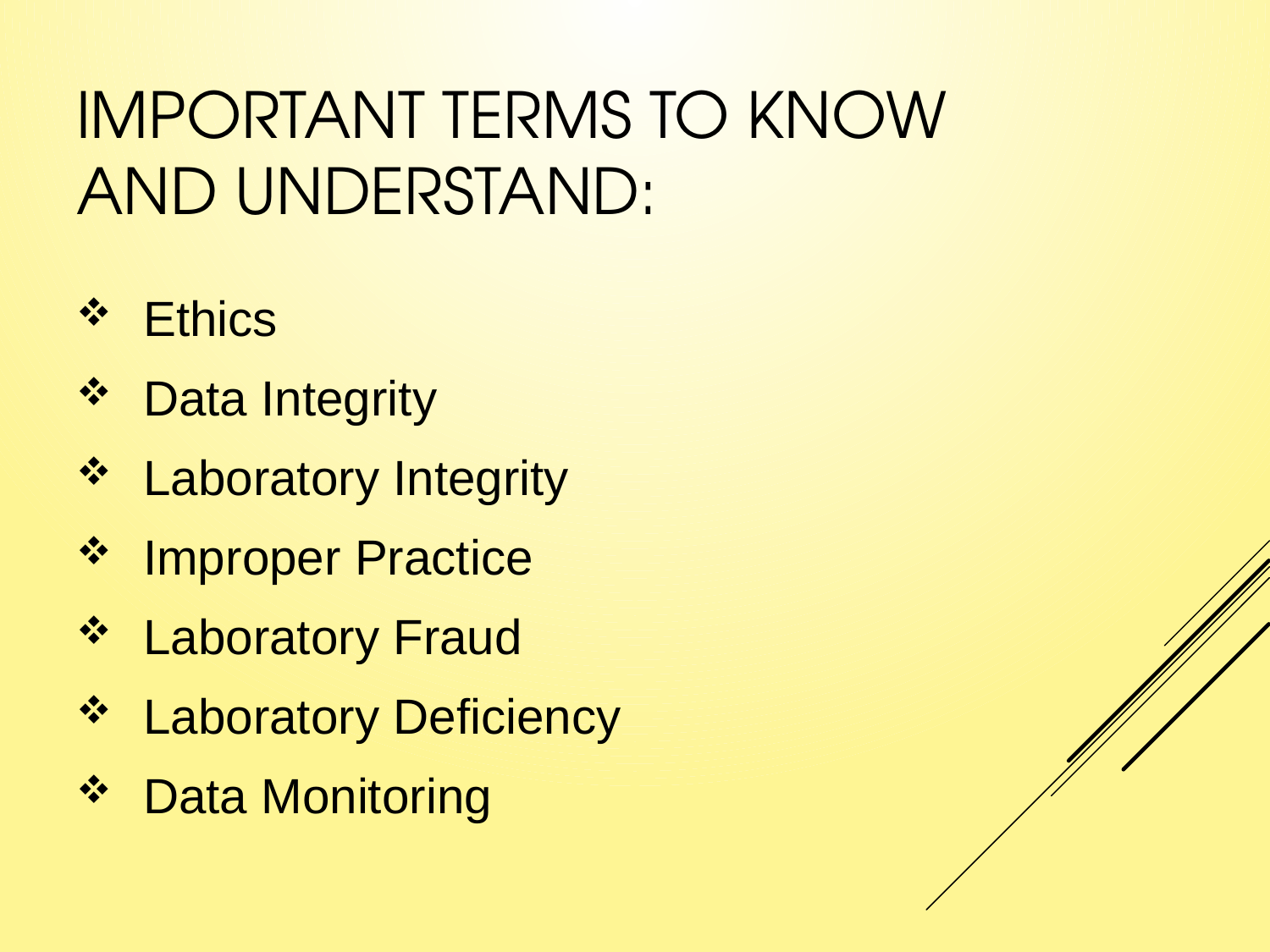

# Important Terms To Know and Understand:
  Ethics
  Data Integrity
  Laboratory Integrity
  Improper Practice
  Laboratory Fraud
  Laboratory Deficiency
  Data Monitoring